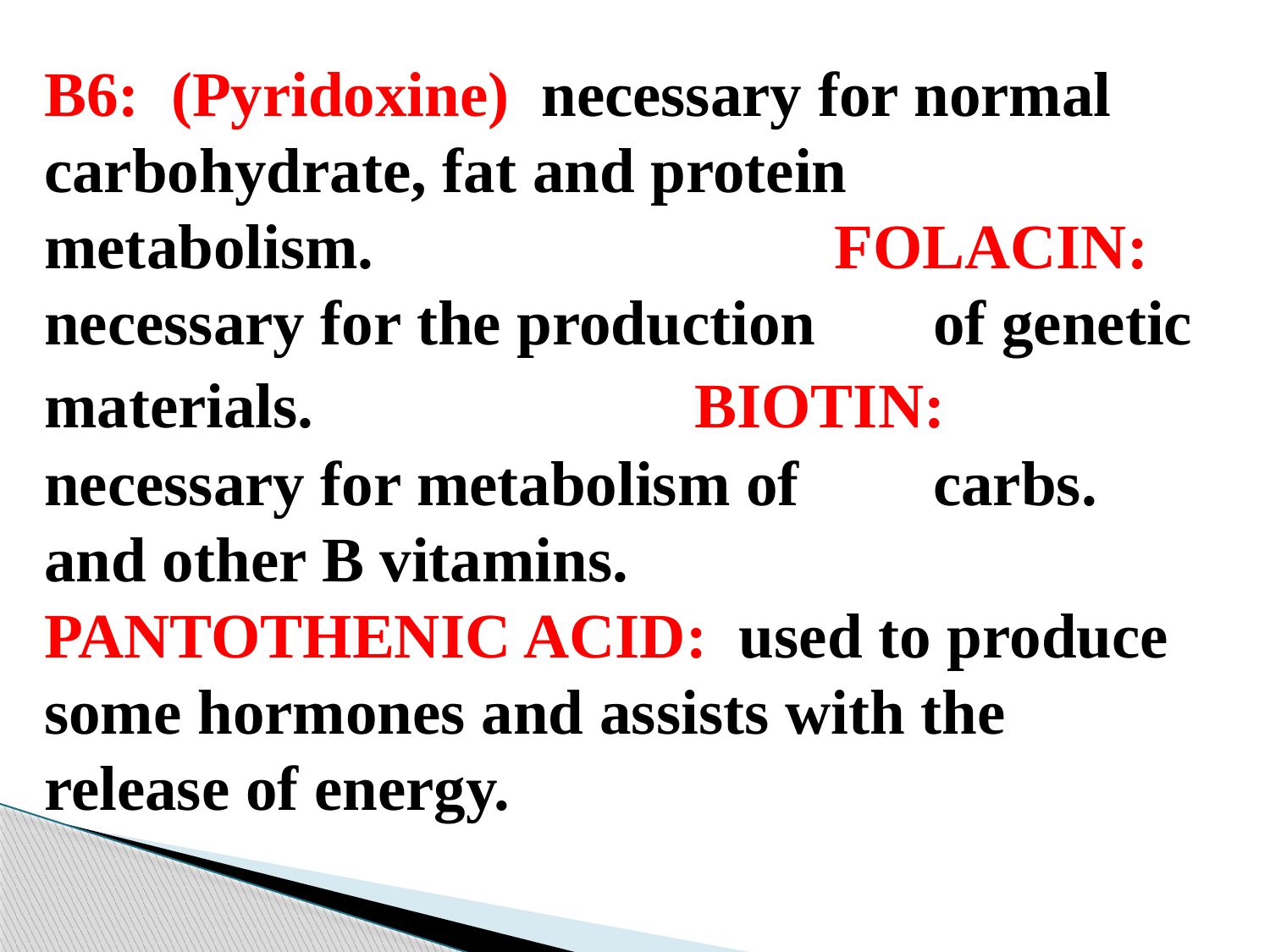

B6:  (Pyridoxine)  necessary for normal 	carbohydrate, fat and protein 	metabolism.                             FOLACIN:  necessary for the production 	of genetic materials.                        BIOTIN:  necessary for metabolism of 	carbs. and other B vitamins.          PANTOTHENIC ACID:  used to produce 	some hormones and assists with the 	release of energy.